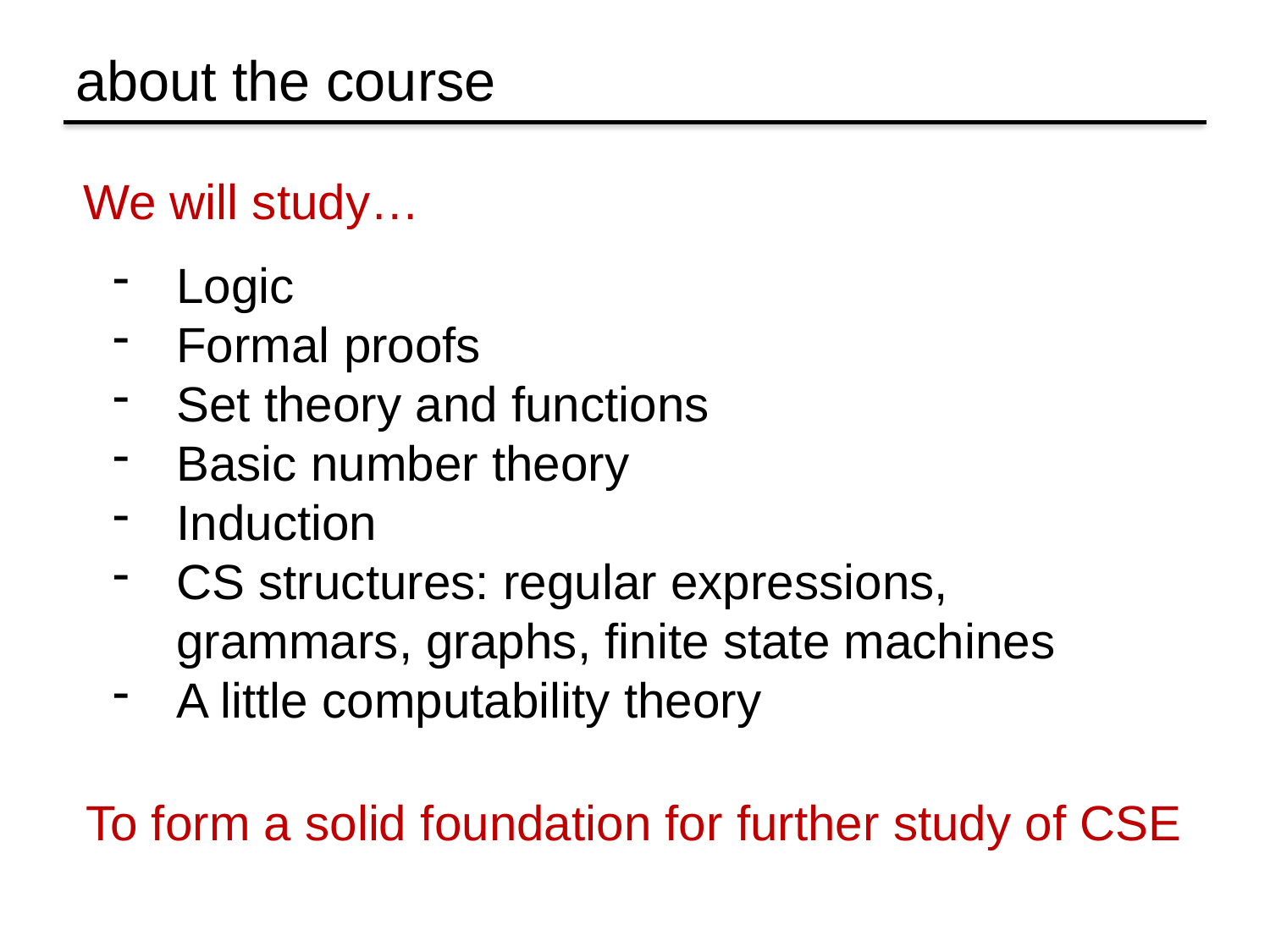

# about the course
We will study…
Logic
Formal proofs
Set theory and functions
Basic number theory
Induction
CS structures: regular expressions, grammars, graphs, finite state machines
A little computability theory
To form a solid foundation for further study of CSE